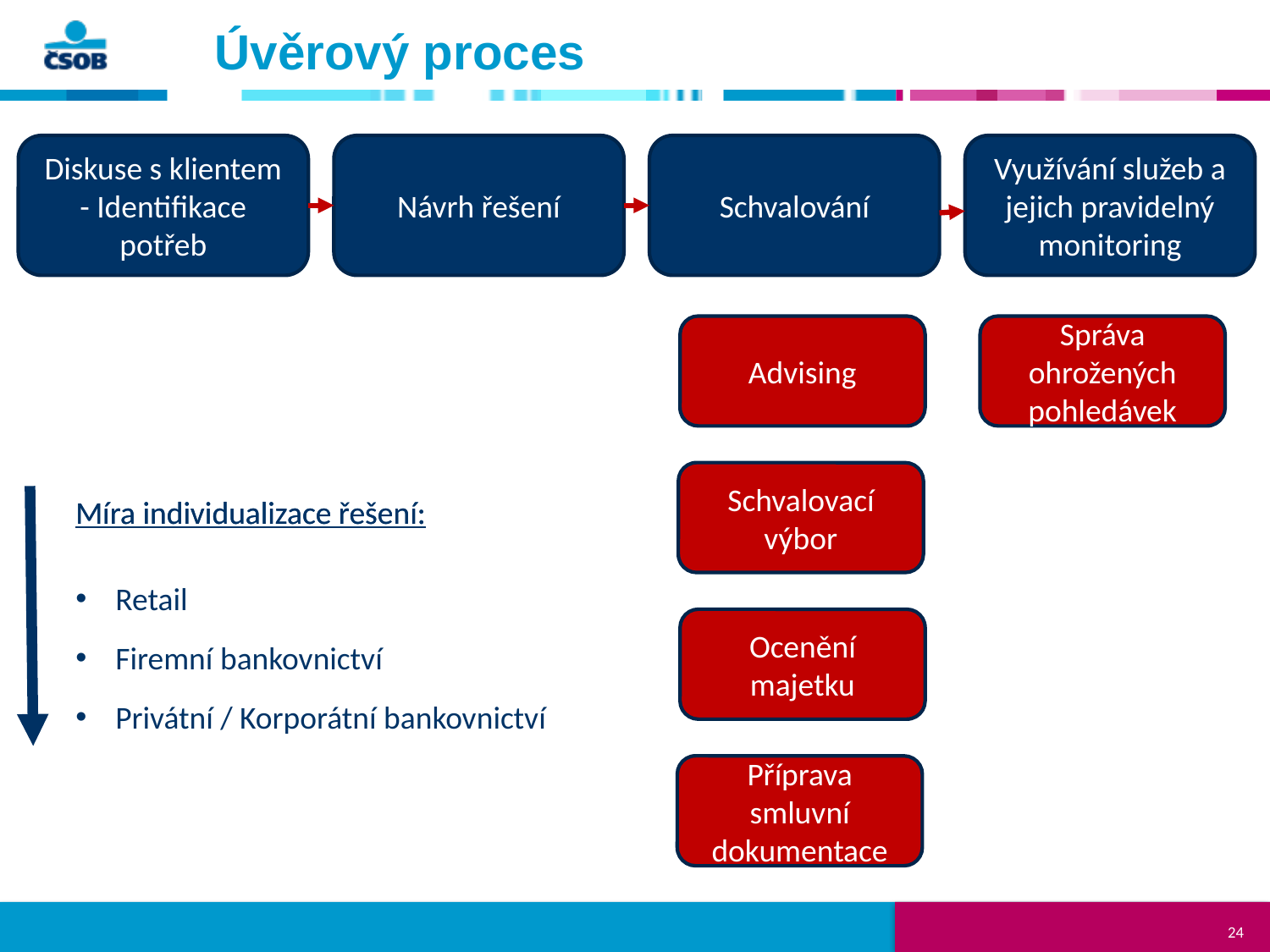

Úvěrový proces
Diskuse s klientem
- Identifikace potřeb
Návrh řešení
Schvalování
Využívání služeb a jejich pravidelný monitoring
Advising
Správa ohrožených pohledávek
Schvalovací výbor
Míra individualizace řešení:

Míra individualizace řešení:

Retail
Firemní bankovnictví
Privátní / Korporátní bankovnictví
Ocenění majetku
Příprava smluvní dokumentace

24